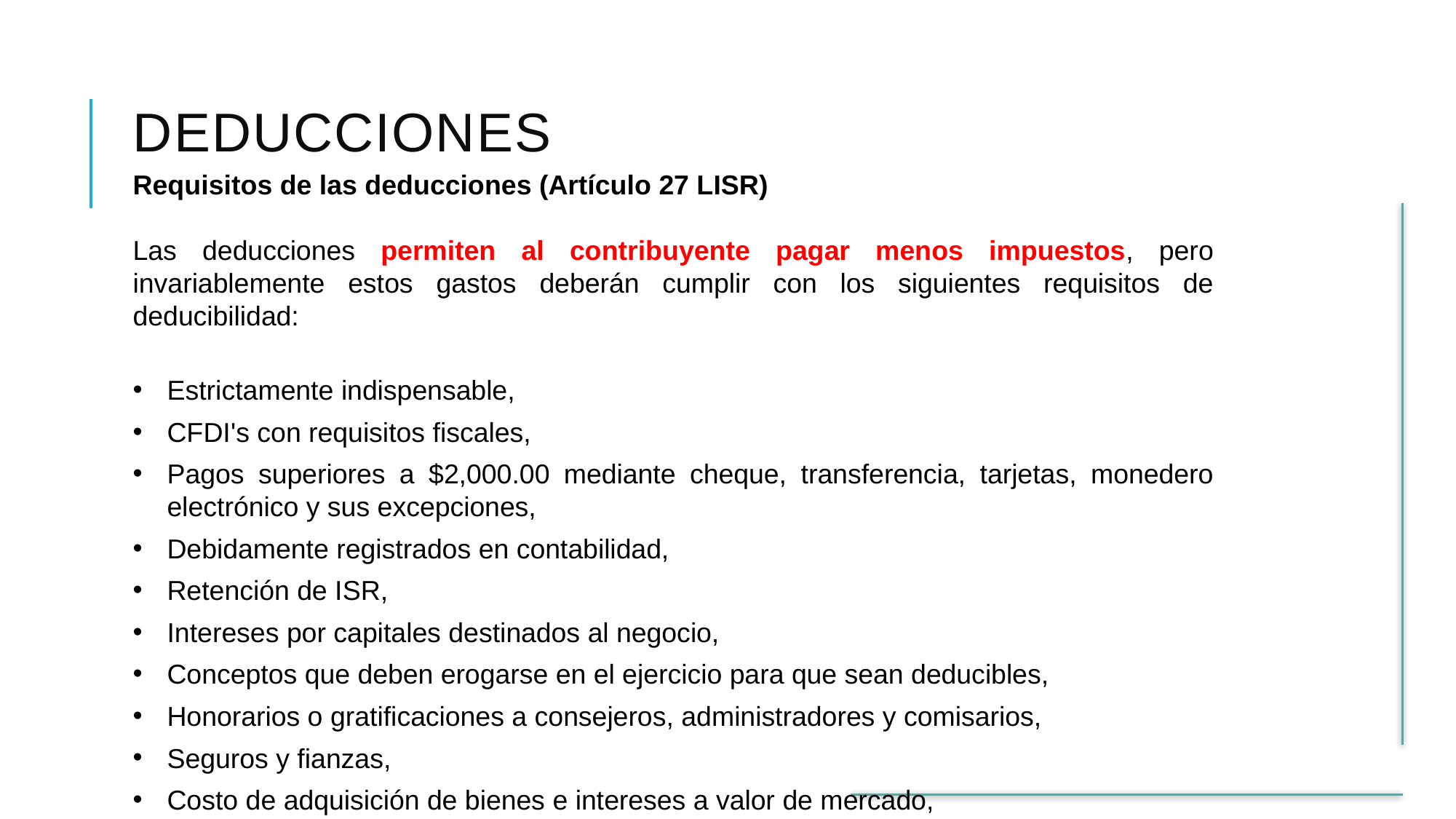

# deducciones
Requisitos de las deducciones (Artículo 27 LISR)

Las deducciones permiten al contribuyente pagar menos impuestos, pero invariablemente estos gastos deberán cumplir con los siguientes requisitos de deducibilidad:

Estrictamente indispensable,
CFDI's con requisitos fiscales,
Pagos superiores a $2,000.00 mediante cheque, transferencia, tarjetas, monedero electrónico y sus excepciones,
Debidamente registrados en contabilidad,
Retención de ISR,
Intereses por capitales destinados al negocio,
Conceptos que deben erogarse en el ejercicio para que sean deducibles,
Honorarios o gratificaciones a consejeros, administradores y comisarios,
Seguros y fianzas,
Costo de adquisición de bienes e intereses a valor de mercado,